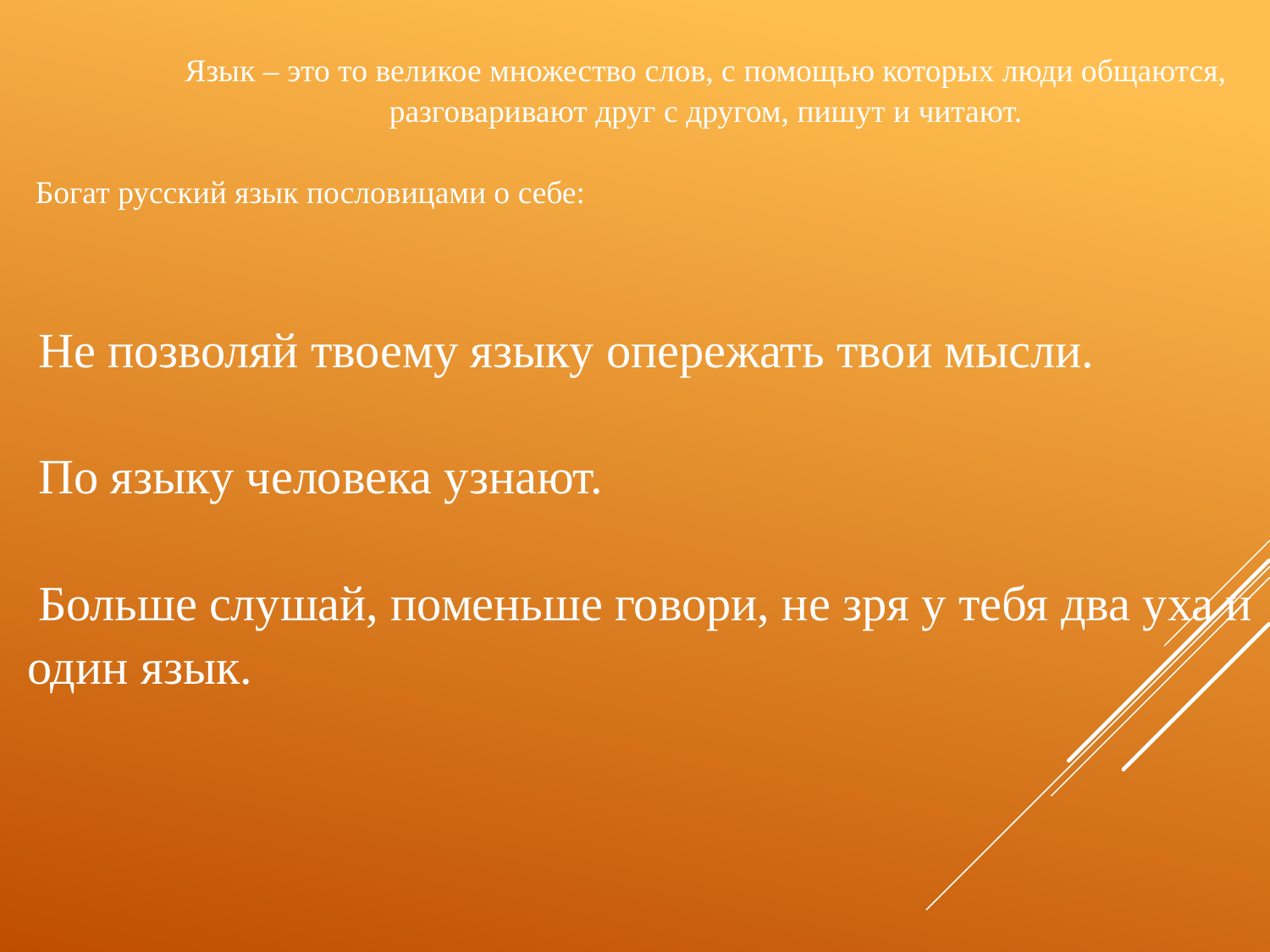

Язык – это то великое множество слов, с помощью которых люди общаются, разговаривают друг с другом, пишут и читают.

 Богат русский язык пословицами о себе:

 Не позволяй твоему языку опережать твои мысли.

 По языку человека узнают.

 Больше слушай, поменьше говори, не зря у тебя два уха и один язык.